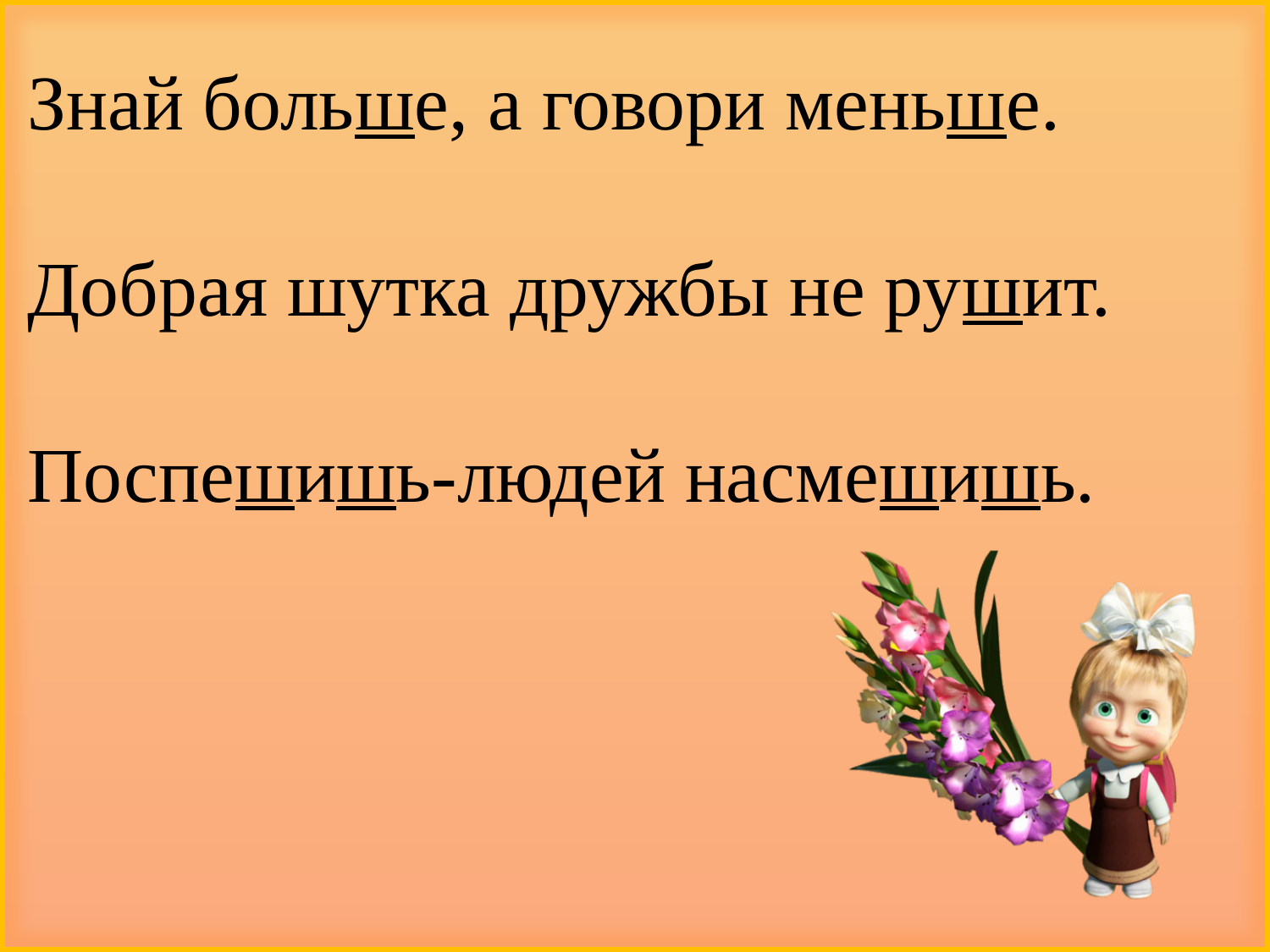

Знай больше, а говори меньше.

Добрая шутка дружбы не рушит.

Поспешишь-людей насмешишь.